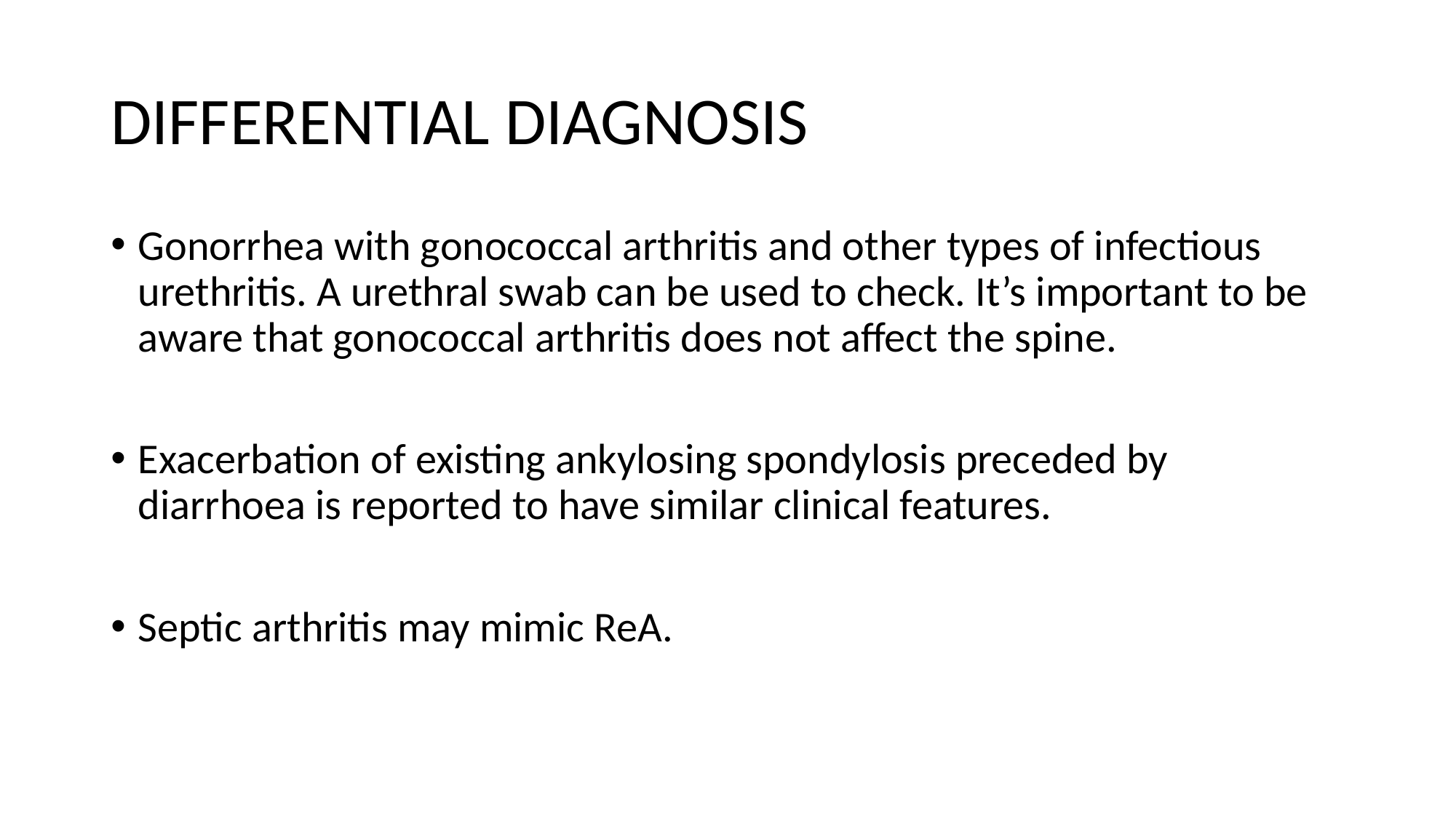

# DIFFERENTIAL DIAGNOSIS
Gonorrhea with gonococcal arthritis and other types of infectious urethritis. A urethral swab can be used to check. It’s important to be aware that gonococcal arthritis does not affect the spine.

Exacerbation of existing ankylosing spondylosis preceded by diarrhoea is reported to have similar clinical features.

Septic arthritis may mimic ReA.